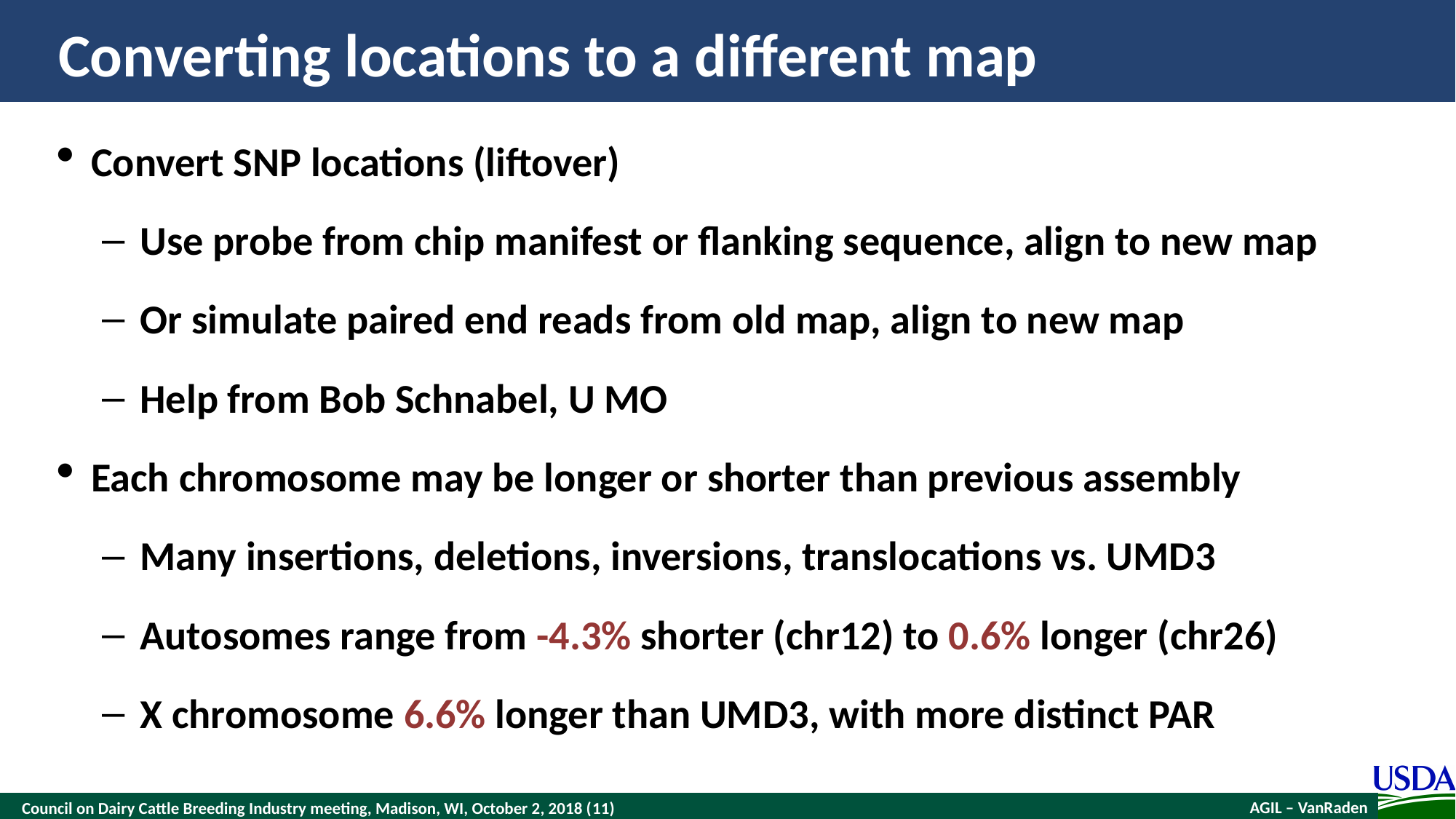

# Converting locations to a different map
Convert SNP locations (liftover)
Use probe from chip manifest or flanking sequence, align to new map
Or simulate paired end reads from old map, align to new map
Help from Bob Schnabel, U MO
Each chromosome may be longer or shorter than previous assembly
Many insertions, deletions, inversions, translocations vs. UMD3
Autosomes range from -4.3% shorter (chr12) to 0.6% longer (chr26)
X chromosome 6.6% longer than UMD3, with more distinct PAR